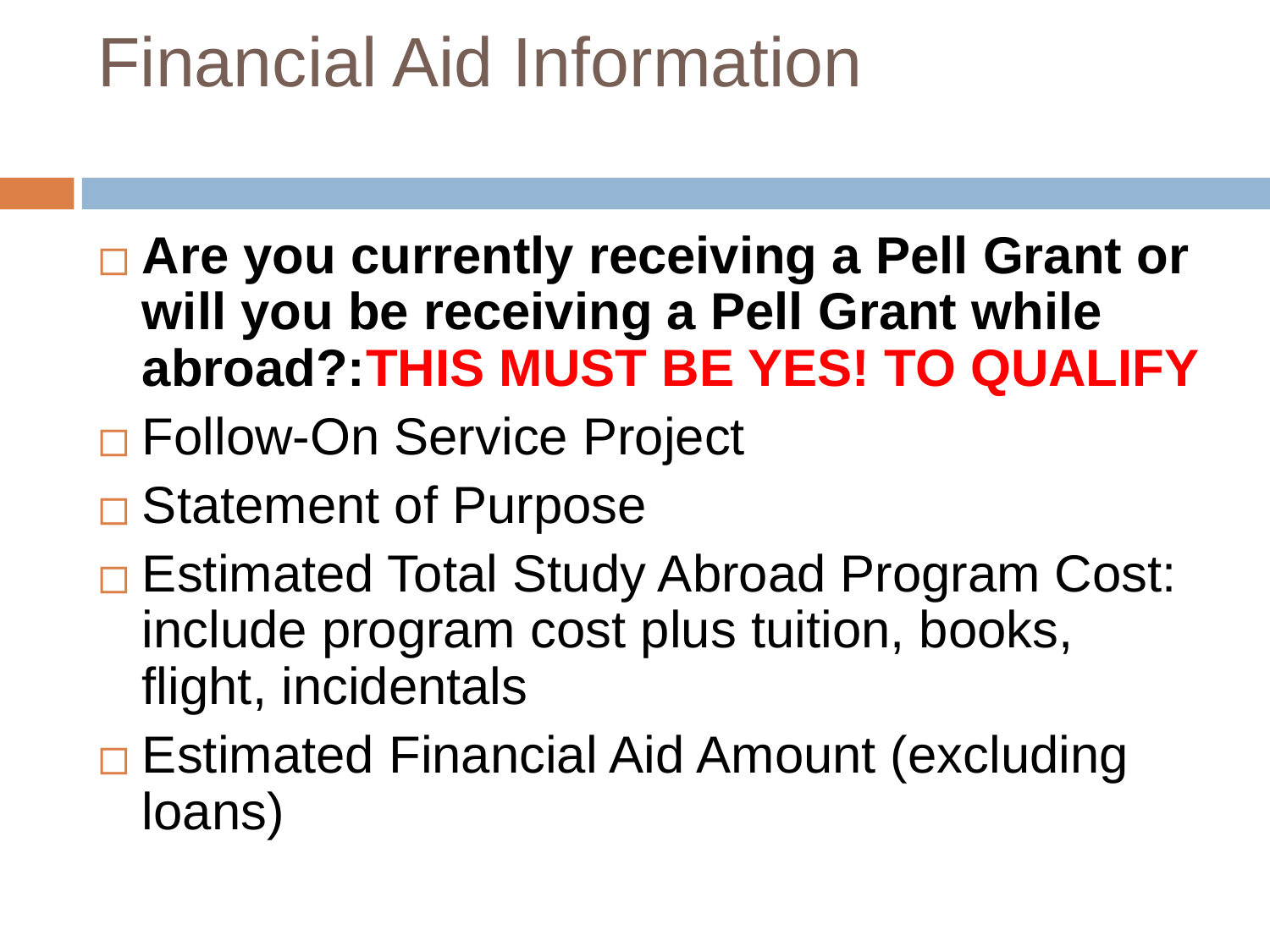

# Financial Aid Information
Are you currently receiving a Pell Grant or will you be receiving a Pell Grant while abroad?:THIS MUST BE YES! TO QUALIFY
Follow-On Service Project
Statement of Purpose
Estimated Total Study Abroad Program Cost: include program cost plus tuition, books, flight, incidentals
Estimated Financial Aid Amount (excluding loans)